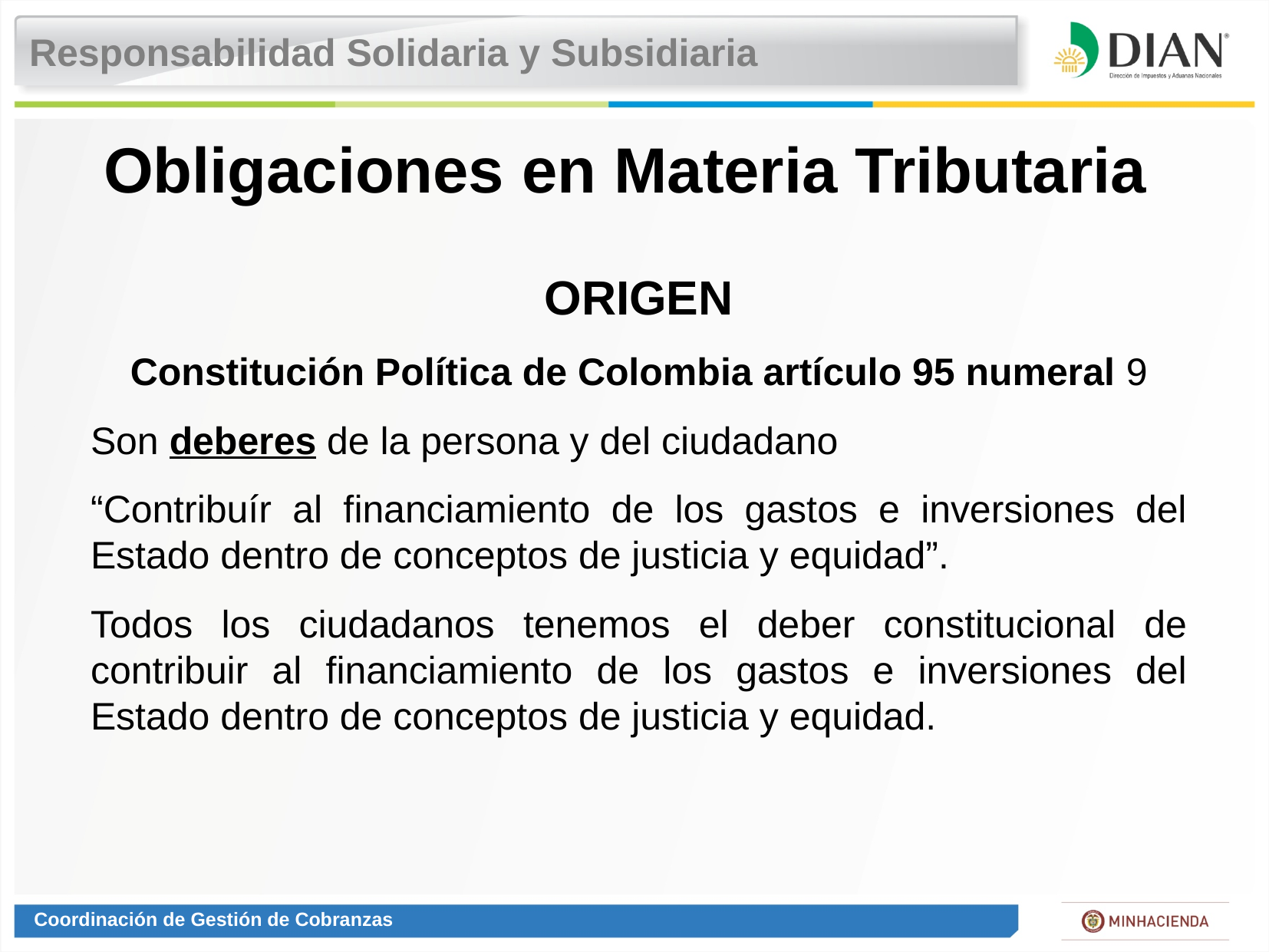

Responsabilidad Solidaria y Subsidiaria
# Obligaciones en Materia Tributaria
ORIGEN
Constitución Política de Colombia artículo 95 numeral 9
Son deberes de la persona y del ciudadano
“Contribuír al financiamiento de los gastos e inversiones del Estado dentro de conceptos de justicia y equidad”.
Todos los ciudadanos tenemos el deber constitucional de contribuir al financiamiento de los gastos e inversiones del Estado dentro de conceptos de justicia y equidad.

Coordinación de Gestión de Cobranzas